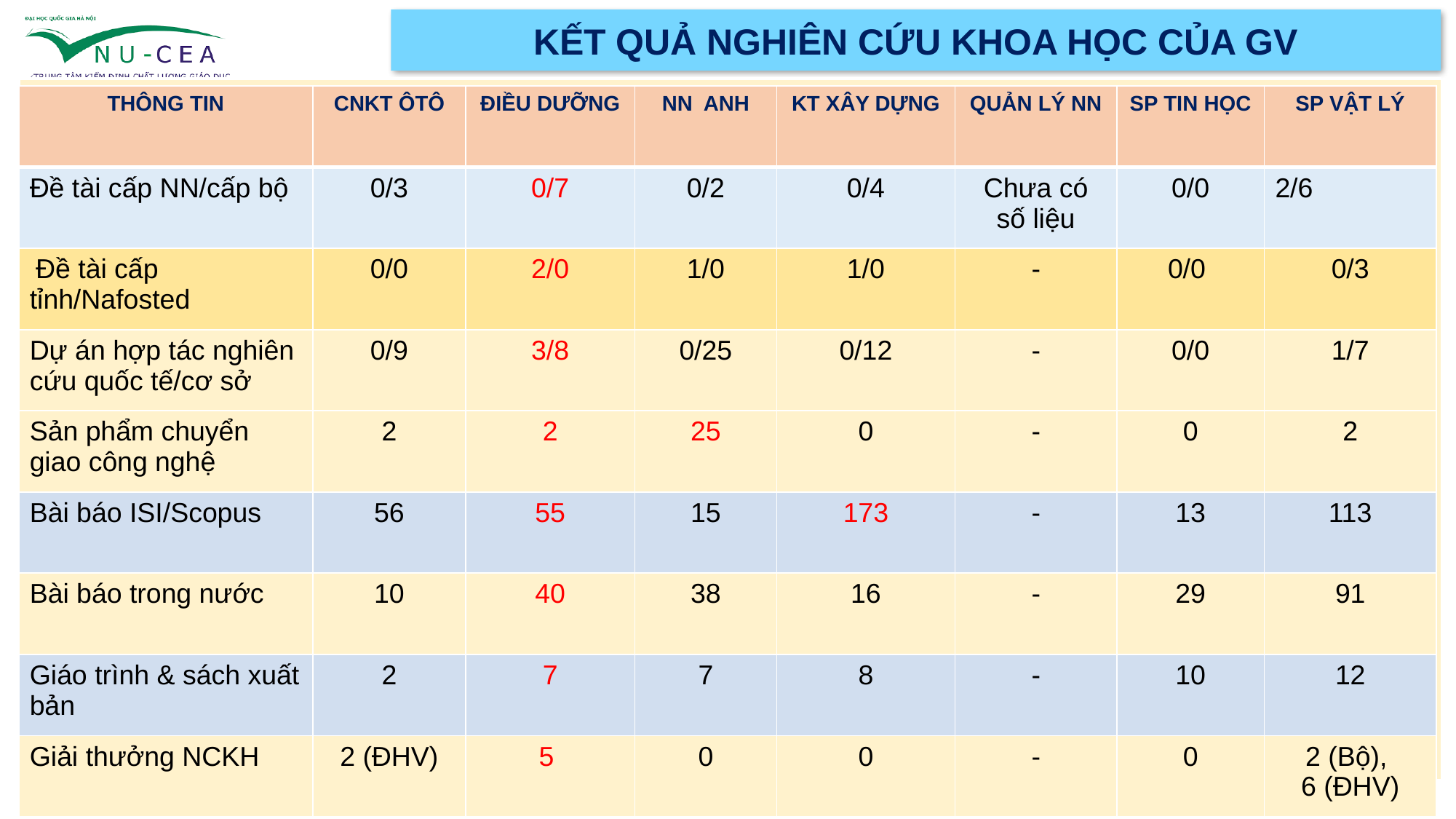

KẾT QUẢ NGHIÊN CỨU KHOA HỌC CỦA GV
|  |
| --- |
| THÔNG TIN | CNKT ÔTÔ | ĐIỀU DƯỠNG | NN ANH | KT XÂY DỰNG | QUẢN LÝ NN | SP TIN HỌC | SP VẬT LÝ |
| --- | --- | --- | --- | --- | --- | --- | --- |
| Đề tài cấp NN/cấp bộ | 0/3 | 0/7 | 0/2 | 0/4 | Chưa có số liệu | 0/0 | 2/6 |
| Đề tài cấp tỉnh/Nafosted | 0/0 | 2/0 | 1/0 | 1/0 | - | 0/0 | 0/3 |
| Dự án hợp tác nghiên cứu quốc tế/cơ sở | 0/9 | 3/8 | 0/25 | 0/12 | - | 0/0 | 1/7 |
| Sản phẩm chuyển giao công nghệ | 2 | 2 | 25 | 0 | - | 0 | 2 |
| Bài báo ISI/Scopus | 56 | 55 | 15 | 173 | - | 13 | 113 |
| Bài báo trong nước | 10 | 40 | 38 | 16 | - | 29 | 91 |
| Giáo trình & sách xuất bản | 2 | 7 | 7 | 8 | - | 10 | 12 |
| Giải thưởng NCKH | 2 (ĐHV) | 5 | 0 | 0 | - | 0 | 2 (Bộ), 6 (ĐHV) |